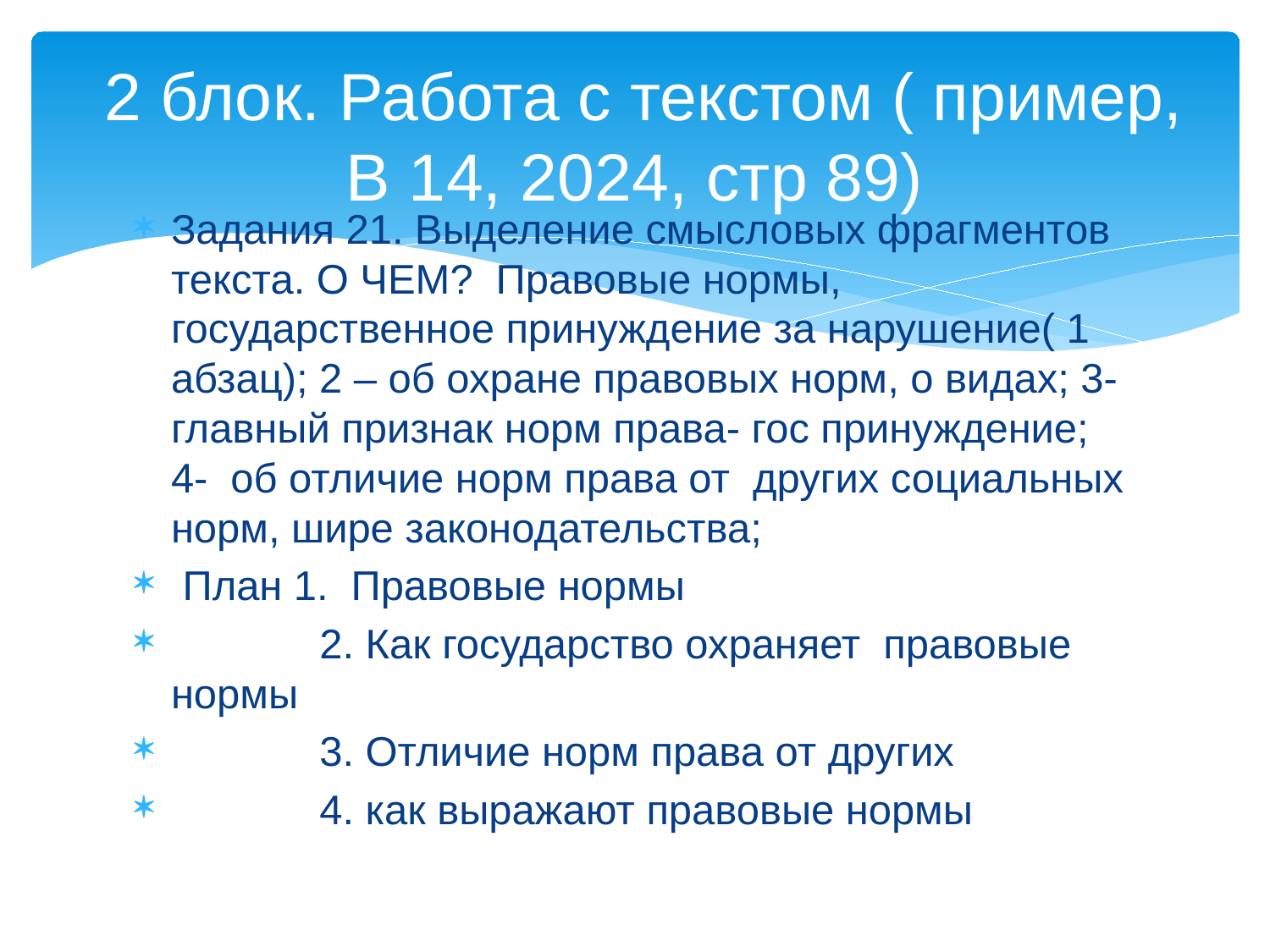

# 2 блок. Работа с текстом ( пример, В 14, 2024, стр 89)
Задания 21. Выделение смысловых фрагментов текста. О ЧЕМ?  Правовые нормы, государственное принуждение за нарушение( 1 абзац); 2 – об охране правовых норм, о видах; 3- главный признак норм права- гос принуждение; 4-  об отличие норм права от  других социальных норм, шире законодательства;
 План 1.  Правовые нормы
             2. Как государство охраняет  правовые нормы
             3. Отличие норм права от других
             4. как выражают правовые нормы